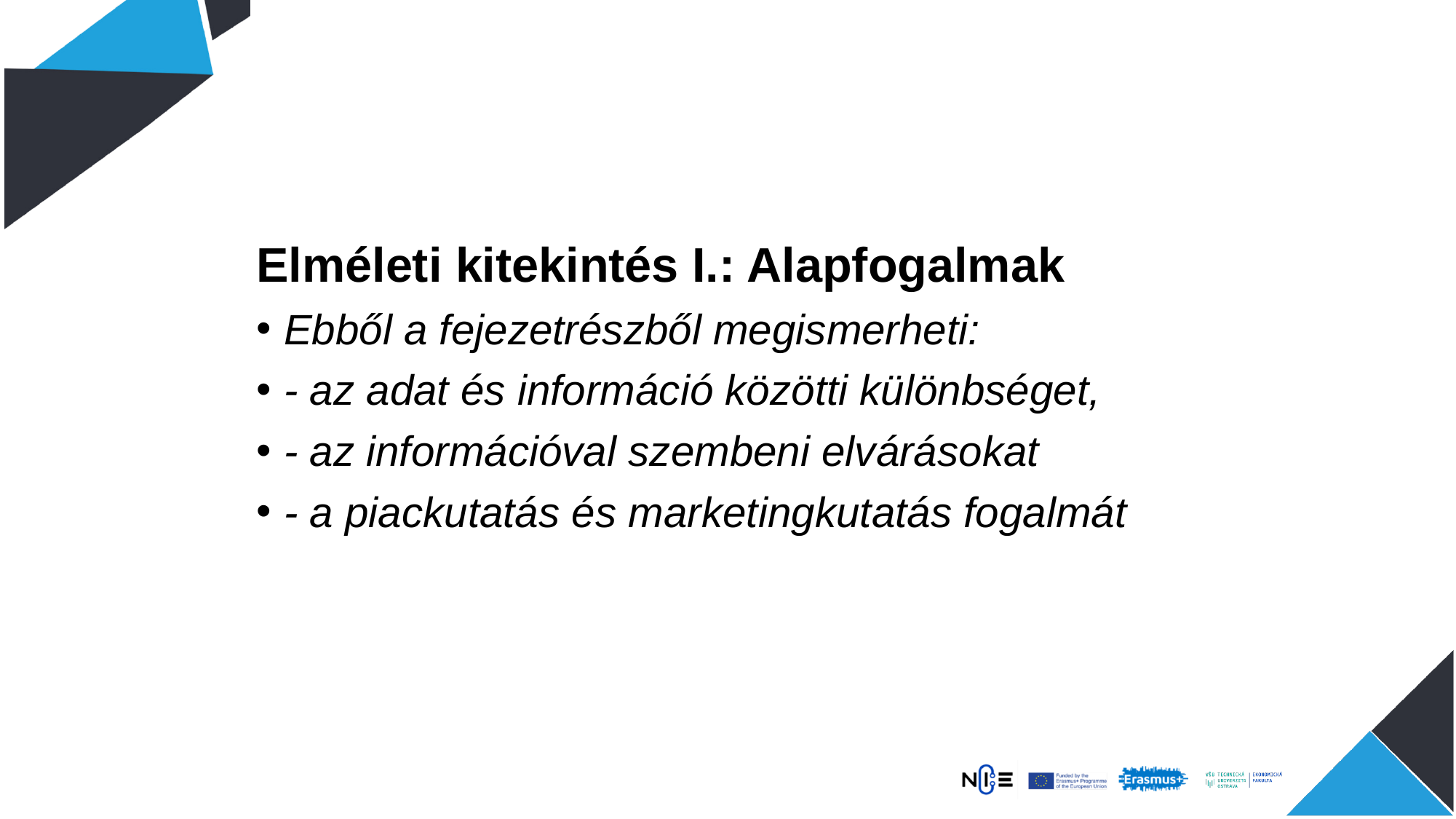

Elméleti kitekintés I.: Alapfogalmak
Ebből a fejezetrészből megismerheti:
- az adat és információ közötti különbséget,
- az információval szembeni elvárásokat
- a piackutatás és marketingkutatás fogalmát